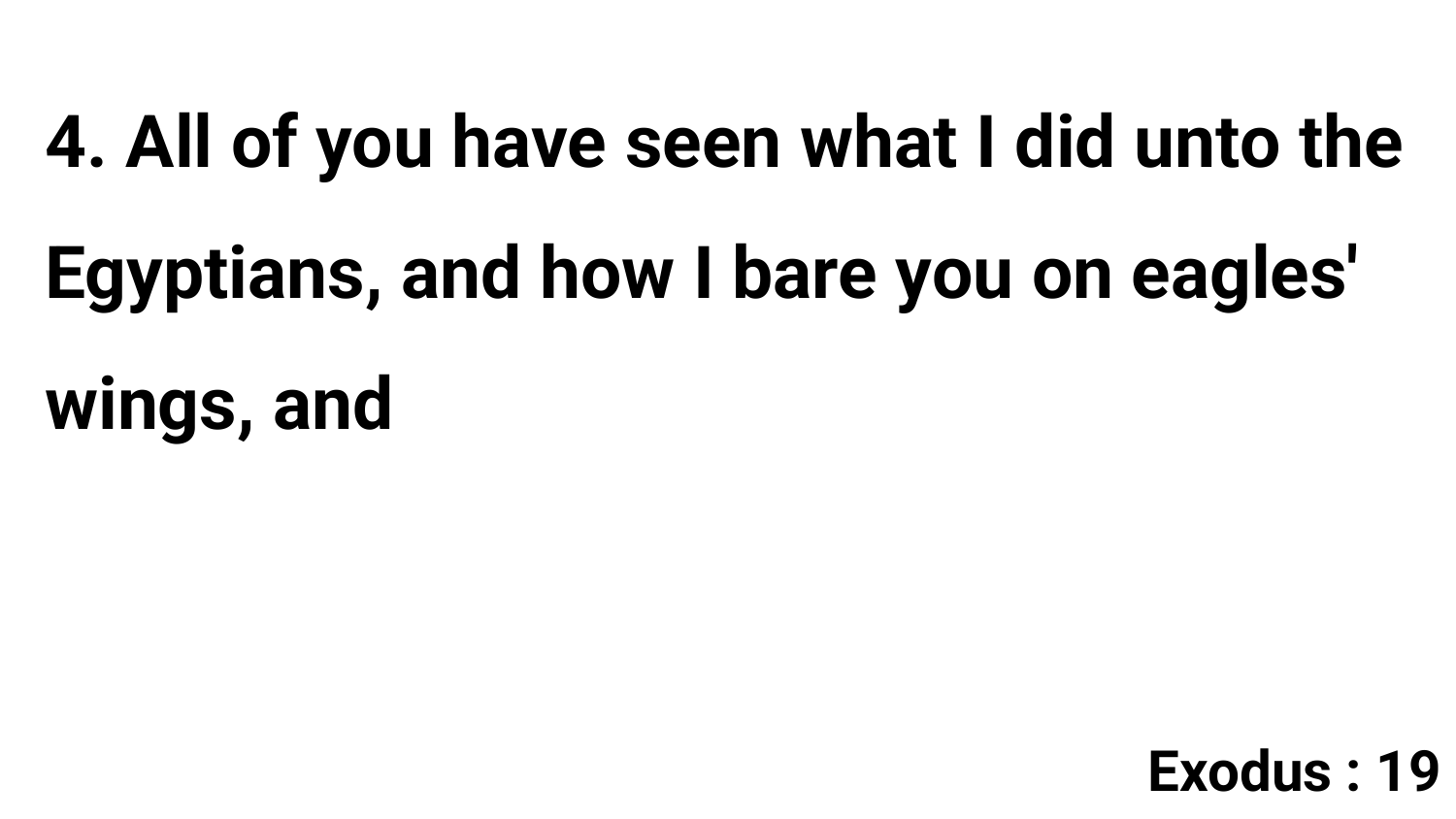

4. All of you have seen what I did unto the Egyptians, and how I bare you on eagles' wings, and
Exodus : 19